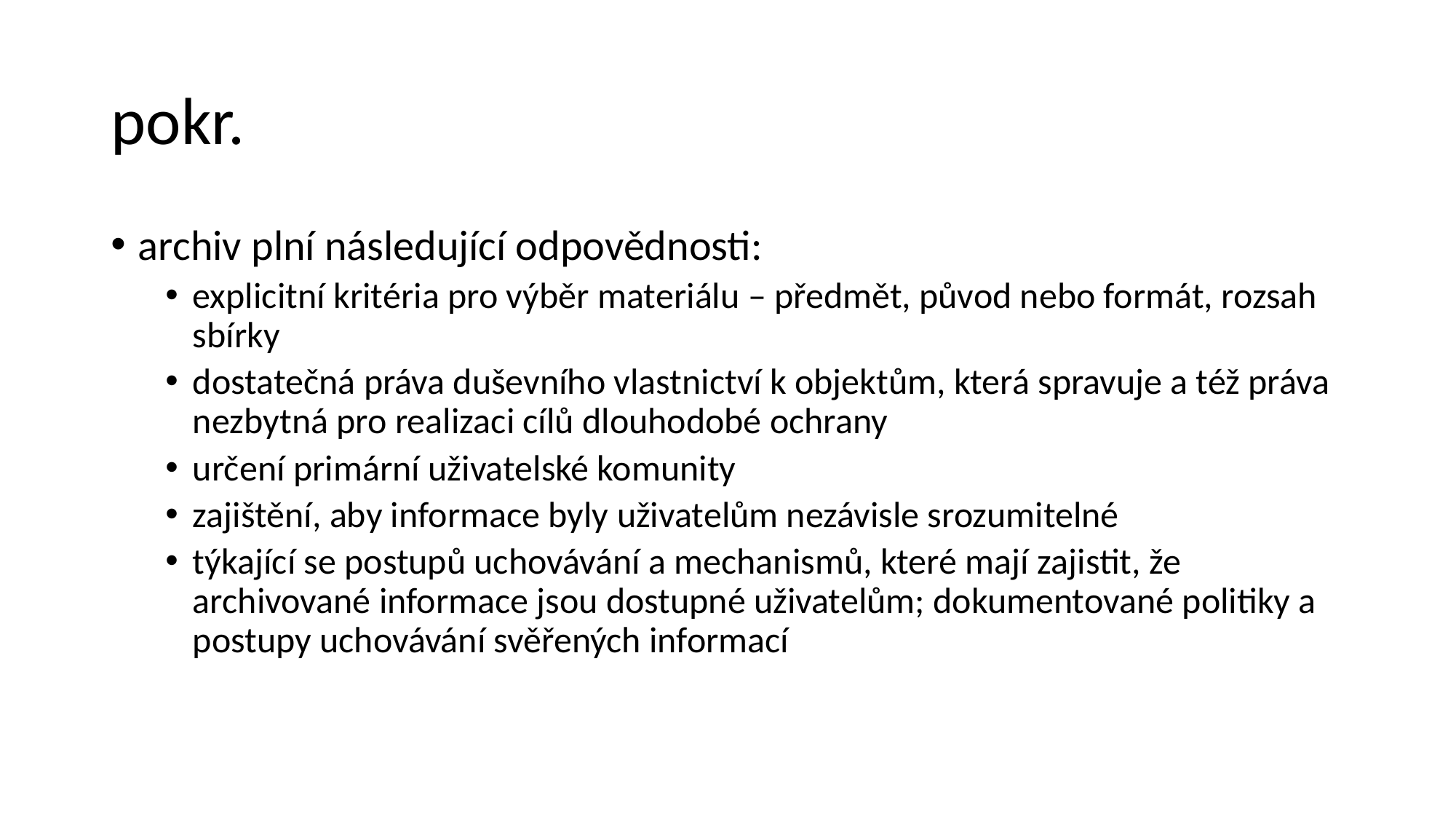

# pokr.
archiv plní následující odpovědnosti:
explicitní kritéria pro výběr materiálu – předmět, původ nebo formát, rozsah sbírky
dostatečná práva duševního vlastnictví k objektům, která spravuje a též práva nezbytná pro realizaci cílů dlouhodobé ochrany
určení primární uživatelské komunity
zajištění, aby informace byly uživatelům nezávisle srozumitelné
týkající se postupů uchovávání a mechanismů, které mají zajistit, že archivované informace jsou dostupné uživatelům; dokumentované politiky a postupy uchovávání svěřených informací